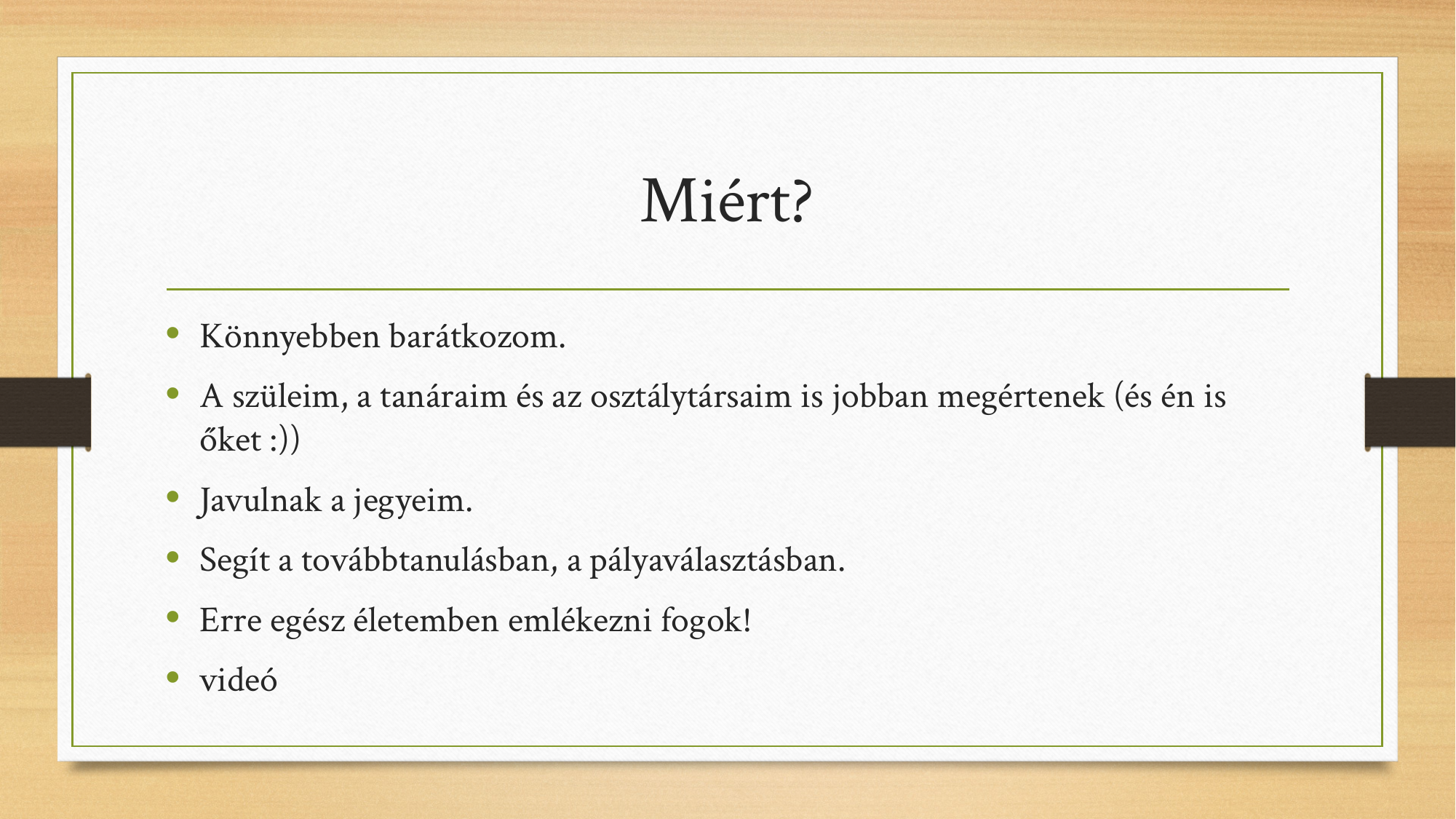

# Miért?
Könnyebben barátkozom.
A szüleim, a tanáraim és az osztálytársaim is jobban megértenek (és én is őket :))
Javulnak a jegyeim.
Segít a továbbtanulásban, a pályaválasztásban.
Erre egész életemben emlékezni fogok!
videó